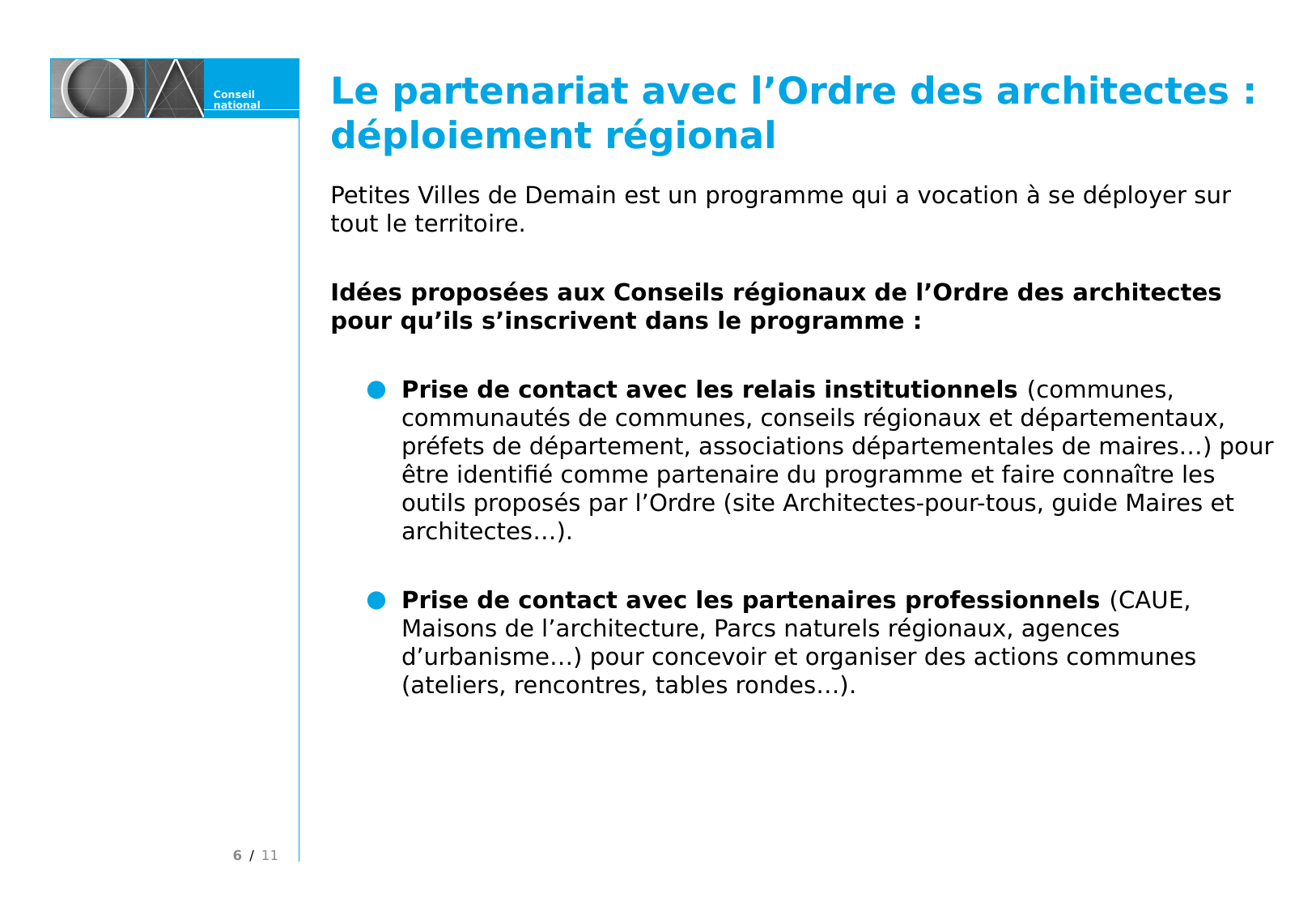

Conseil national
Le partenariat avec l’Ordre des architectes :
déploiement régional
Petites Villes de Demain est un programme qui a vocation à se déployer sur tout le territoire.
Idées proposées aux Conseils régionaux de l’Ordre des architectes pour qu’ils s’inscrivent dans le programme :
Prise de contact avec les relais institutionnels (communes, communautés de communes, conseils régionaux et départementaux, préfets de département, associations départementales de maires…) pour être identifié comme partenaire du programme et faire connaître les outils proposés par l’Ordre (site Architectes-pour-tous, guide Maires et architectes…).
Prise de contact avec les partenaires professionnels (CAUE, Maisons de l’architecture, Parcs naturels régionaux, agences d’urbanisme…) pour concevoir et organiser des actions communes (ateliers, rencontres, tables rondes…).

6
11